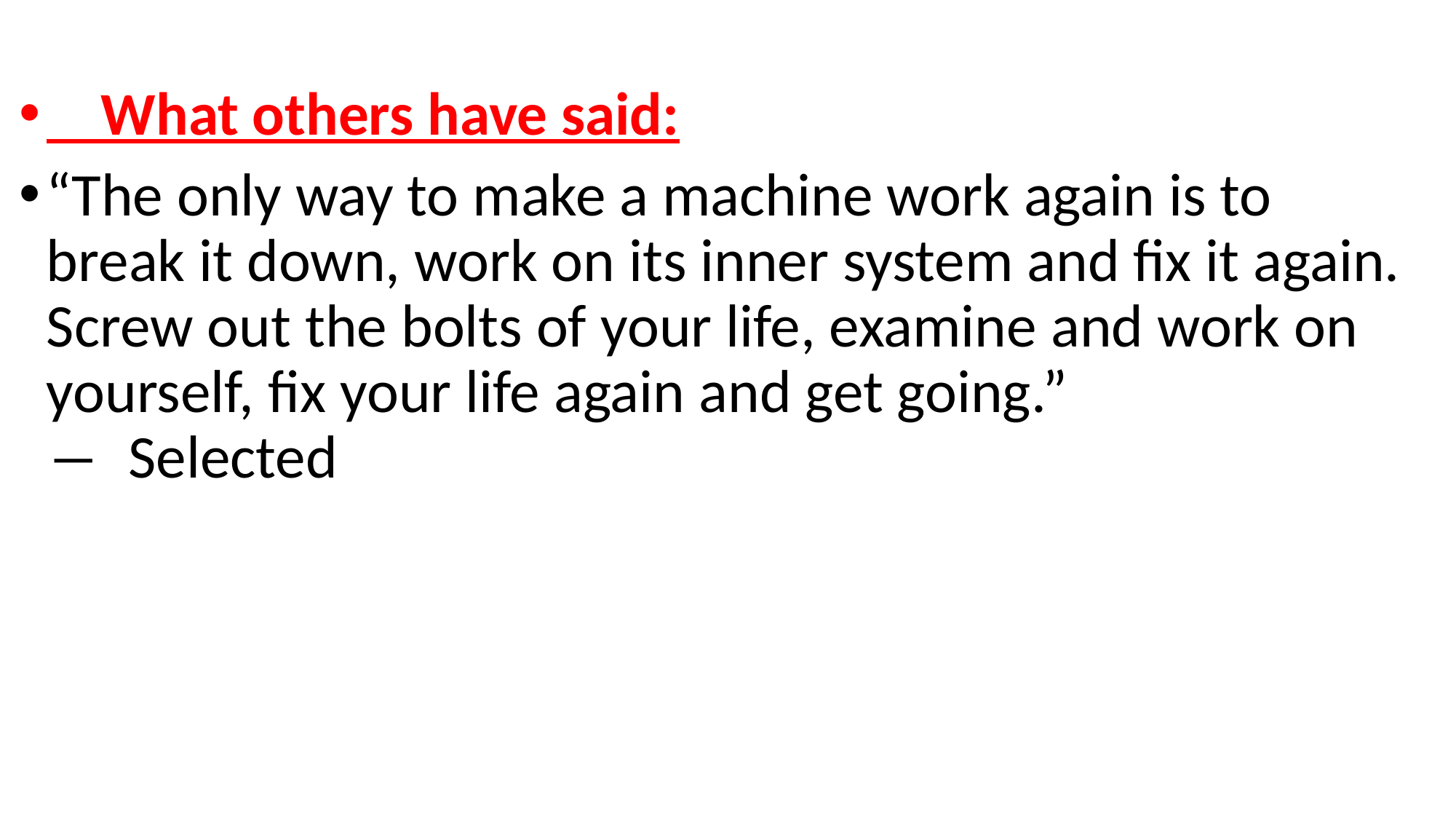

What others have said:
“The only way to make a machine work again is to break it down, work on its inner system and fix it again. Screw out the bolts of your life, examine and work on yourself, fix your life again and get going.”
―  Selected